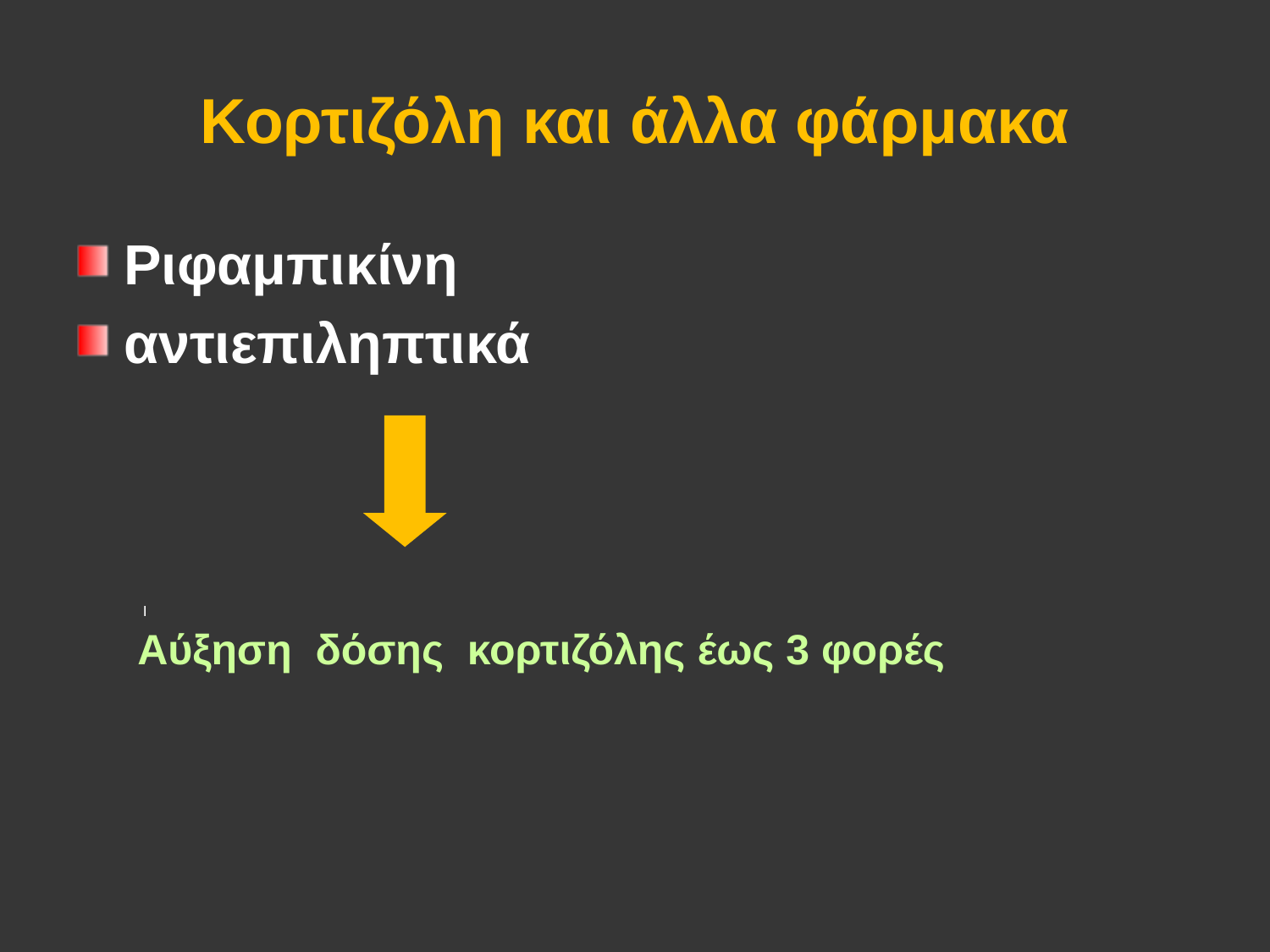

# Κορτιζόλη και άλλα φάρμακα
Ριφαμπικίνη
αντιεπιληπτικά

Αύξηση  δόσης  κορτιζόλης έως 3 φορές